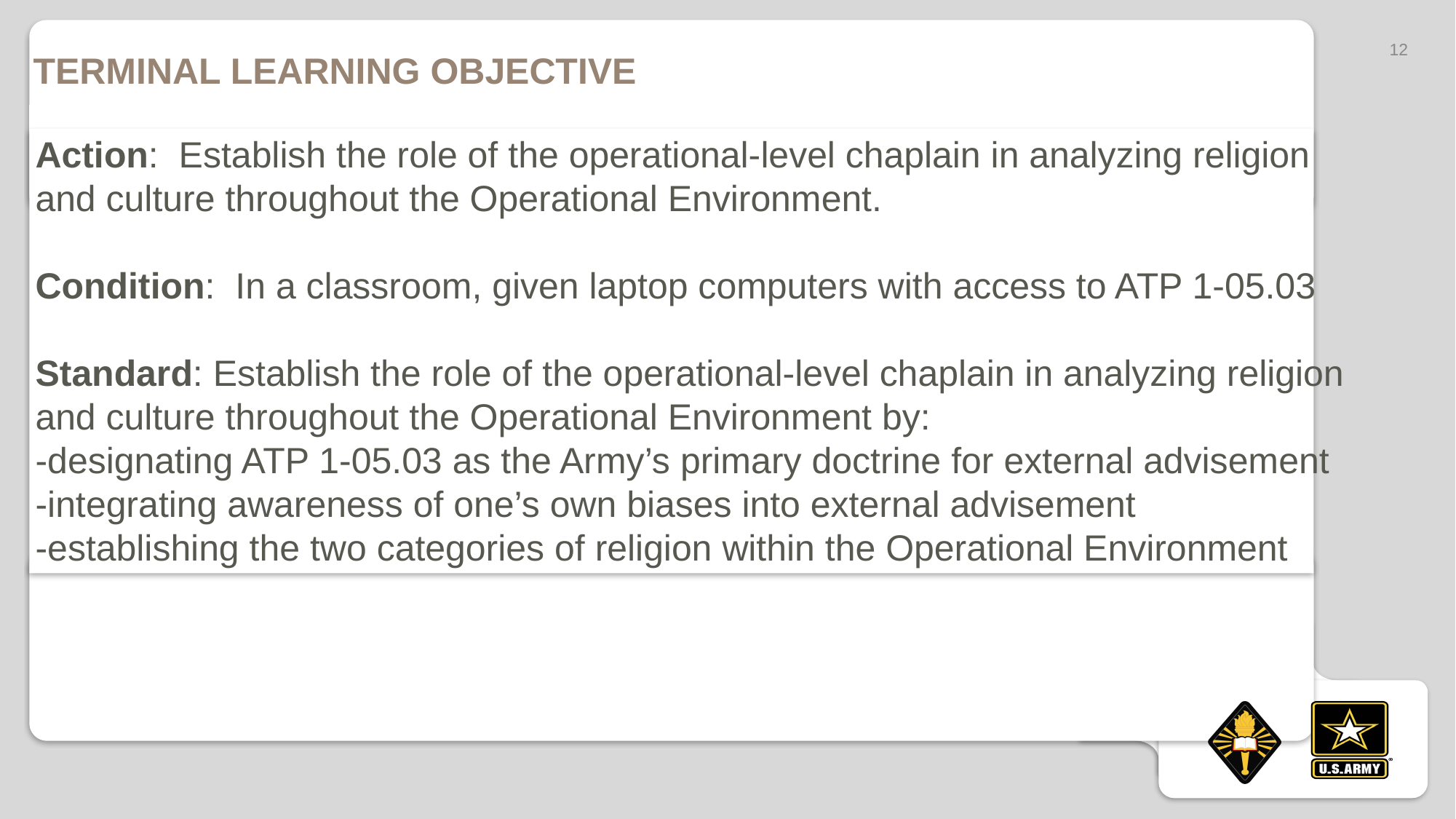

# Terminal Learning Objective
12
Action:  Establish the role of the operational-level chaplain in analyzing religion and culture throughout the Operational Environment.

Condition:  In a classroom, given laptop computers with access to ATP 1-05.03

Standard: Establish the role of the operational-level chaplain in analyzing religion and culture throughout the Operational Environment by:
-designating ATP 1-05.03 as the Army’s primary doctrine for external advisement
-integrating awareness of one’s own biases into external advisement
-establishing the two categories of religion within the Operational Environment